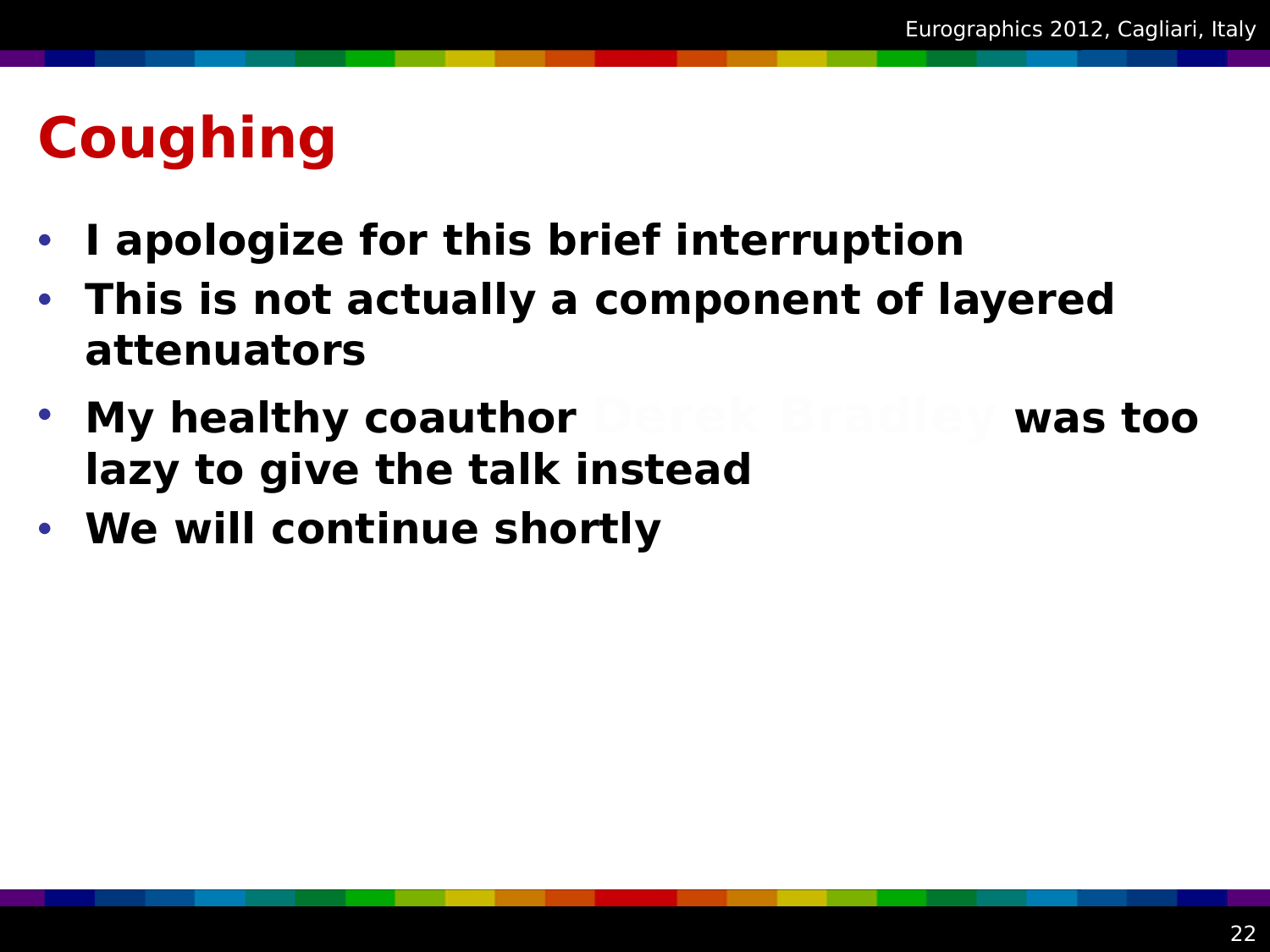

# Coughing
I apologize for this brief interruption
This is not actually a component of layered attenuators
My healthy coauthor Derek Bradley was too lazy to give the talk instead
We will continue shortly

22